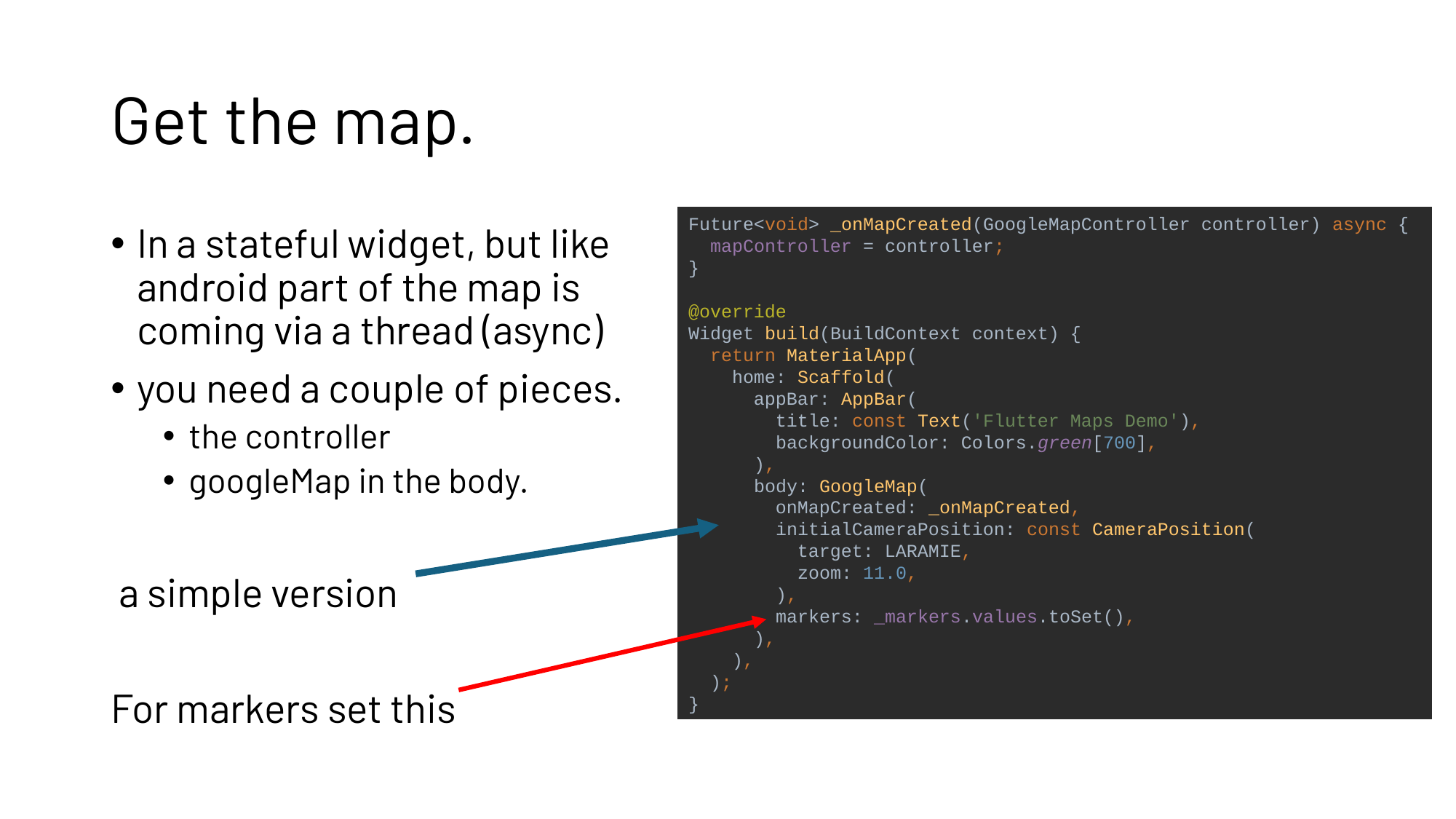

# Get the map.
Future<void> _onMapCreated(GoogleMapController controller) async {
  mapController = controller;
}
@override
Widget build(BuildContext context) {
  return MaterialApp(
    home: Scaffold(
      appBar: AppBar(
        title: const Text('Flutter Maps Demo'),
        backgroundColor: Colors.green[700],
      ),
      body: GoogleMap(
        onMapCreated: _onMapCreated,
        initialCameraPosition: const CameraPosition(
          target: LARAMIE,
          zoom: 11.0,
        ),
        markers: _markers.values.toSet(),
      ),
    ),
  );
}
In a stateful widget, but like android part of the map is coming via a thread (async)
you need a couple of pieces.
the controller
googleMap in the body.

 a simple version

For markers set this